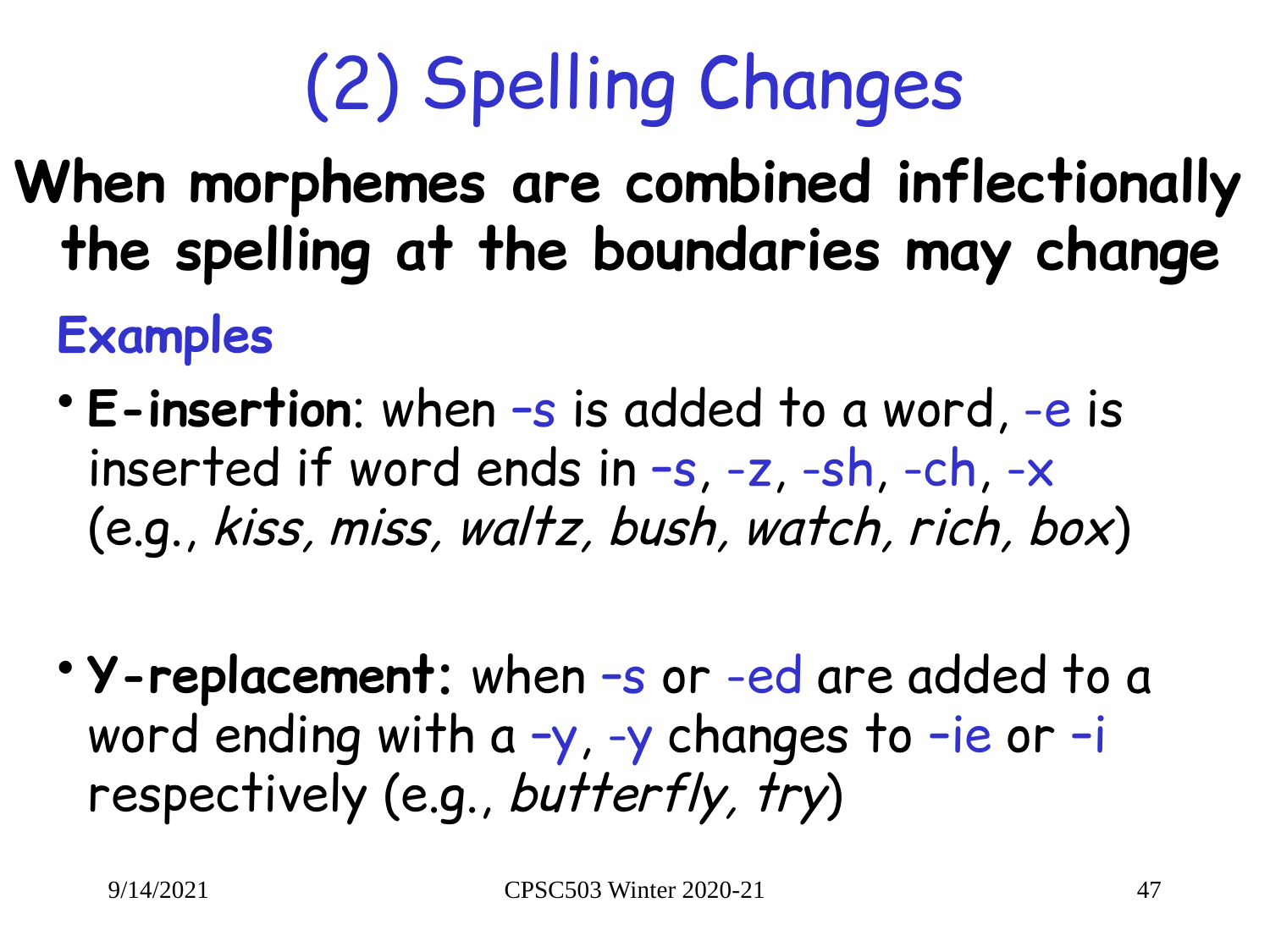

# (2) Spelling Changes
When morphemes are combined inflectionally the spelling at the boundaries may change

Examples
E-insertion: when –s is added to a word, -e is inserted if word ends in –s, -z, -sh, -ch, -x   (e.g., kiss, miss, waltz, bush, watch, rich, box)

Y-replacement: when –s or -ed are added to a word ending with a –y, -y changes to –ie or –i respectively (e.g., butterfly, try)

9/14/2021
CPSC503 Winter 2020-21
47